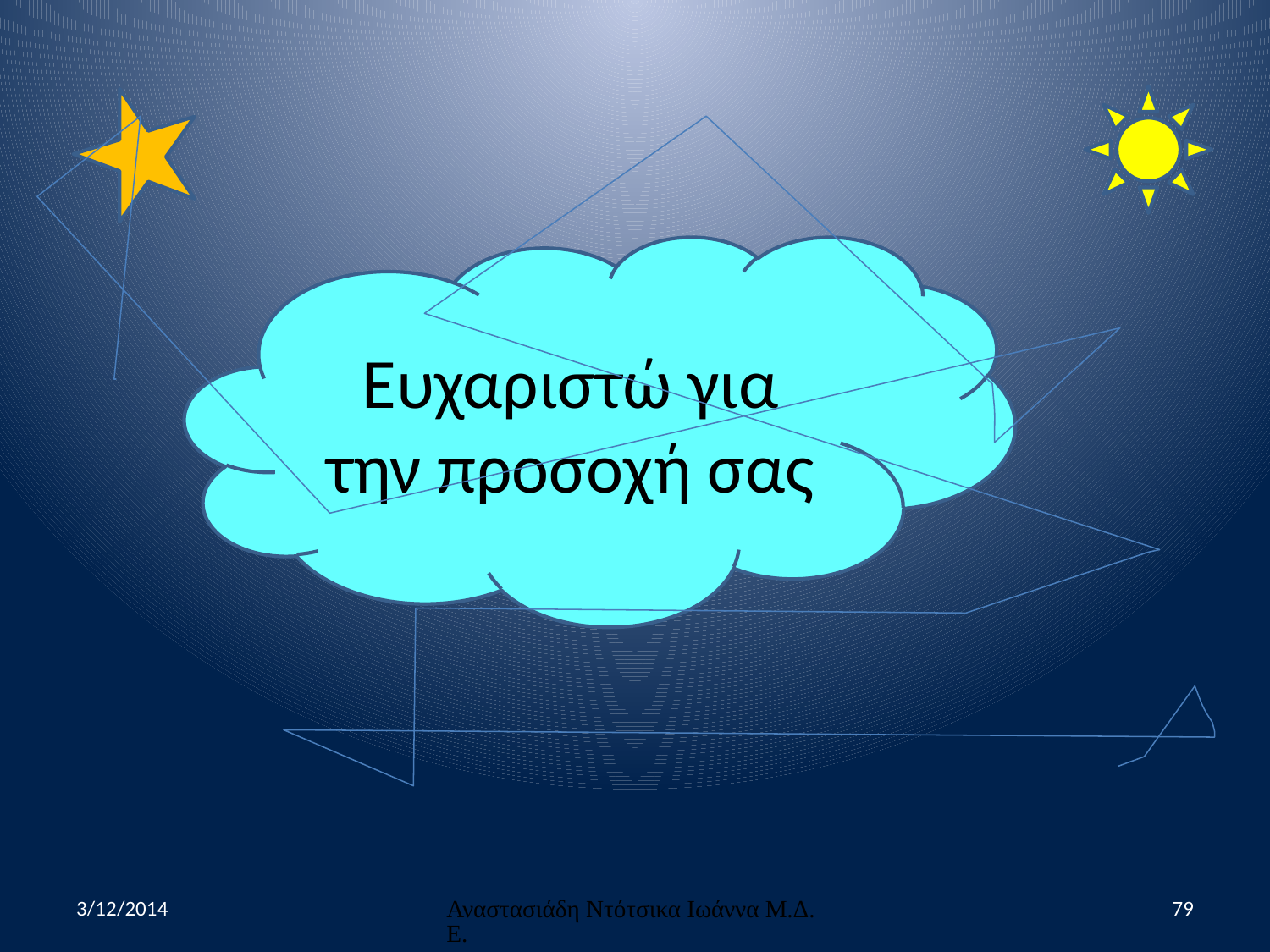

Ευχαριστώ για την προσοχή σας
3/12/2014
Αναστασιάδη Ντότσικα Ιωάννα Μ.Δ.Ε.
79